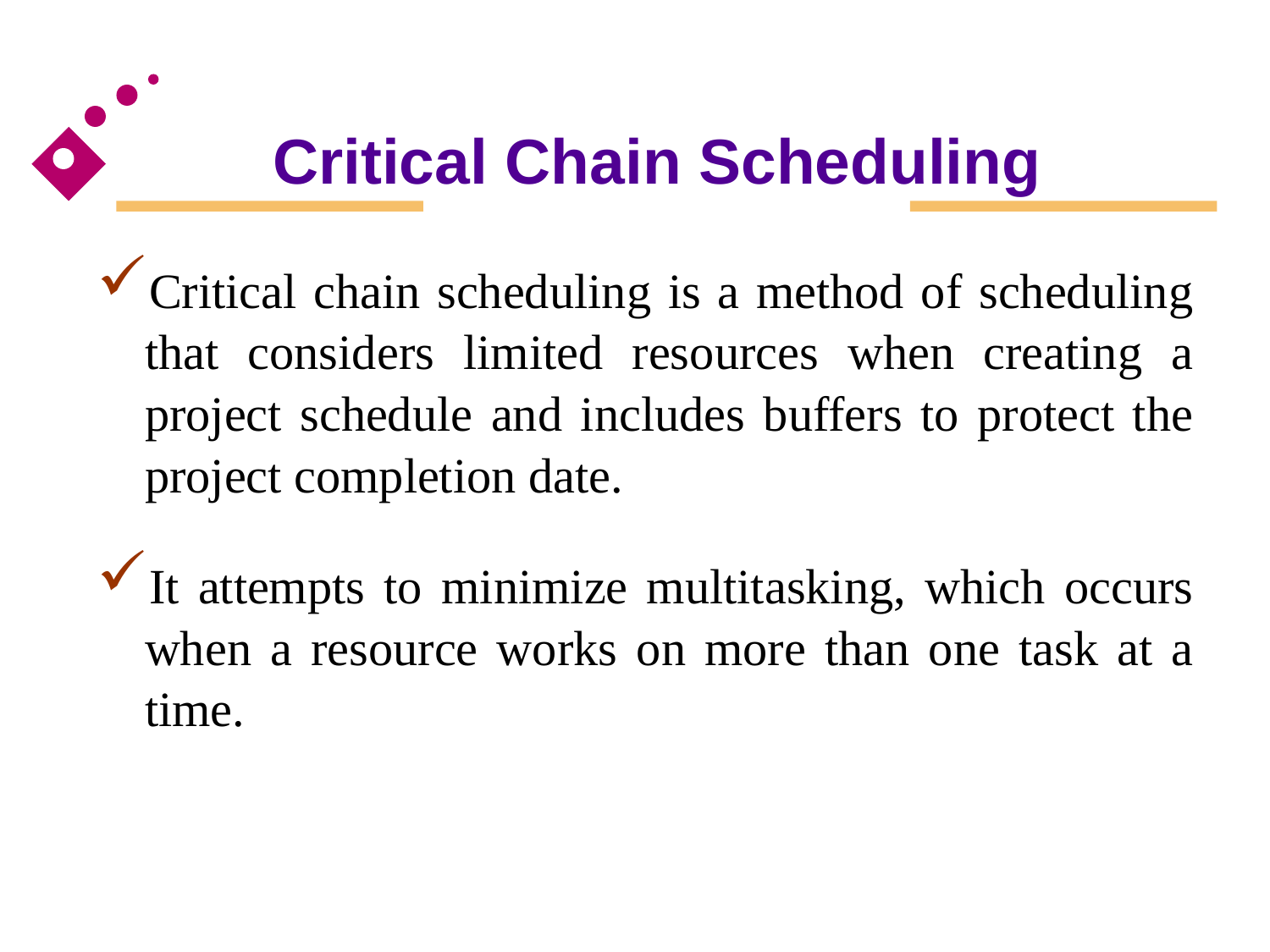

# Critical Chain Scheduling
Critical chain scheduling is a method of scheduling that considers limited resources when creating a project schedule and includes buffers to protect the project completion date.
It attempts to minimize multitasking, which occurs when a resource works on more than one task at a time.